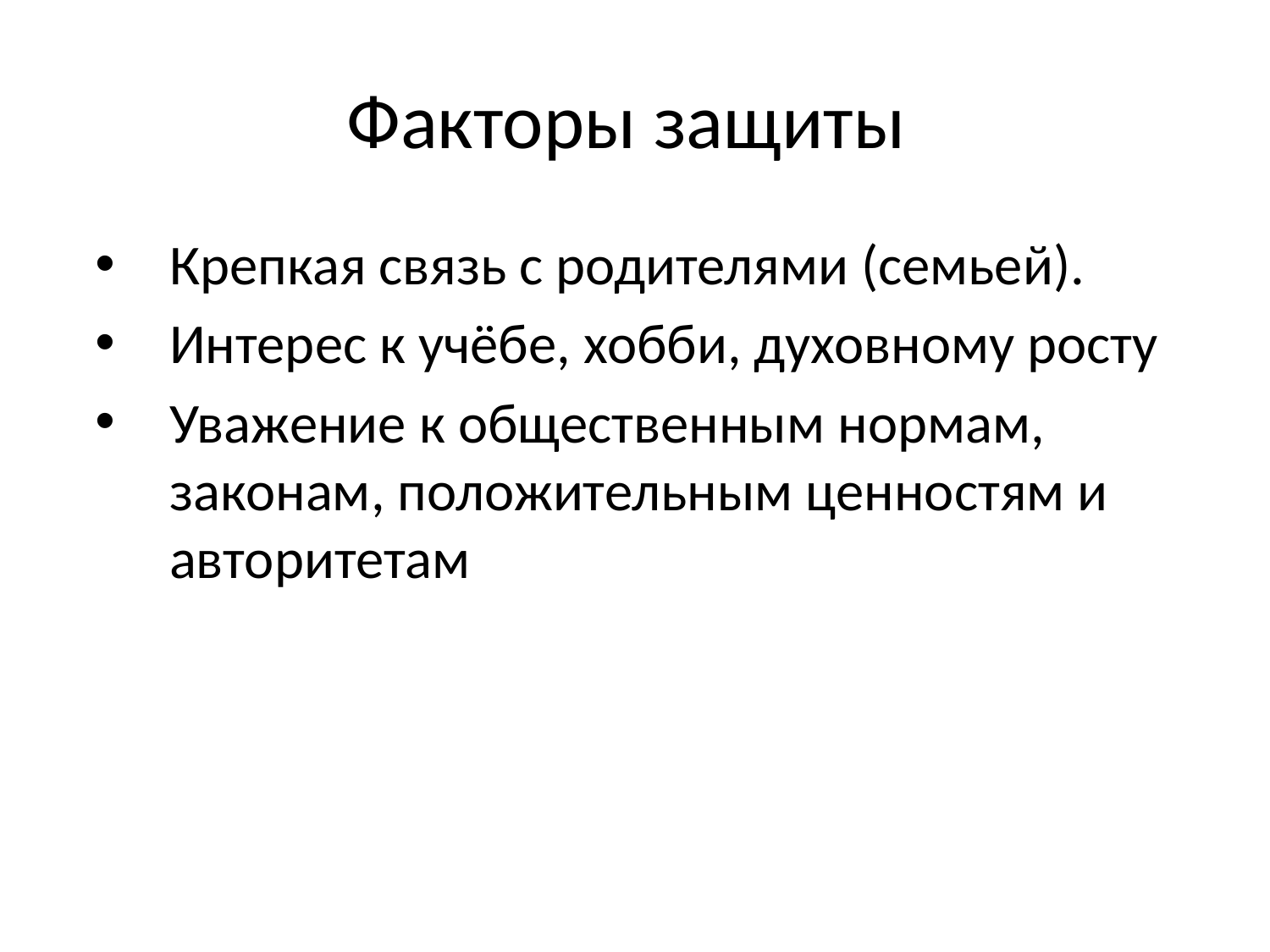

# Факторы защиты
Крепкая связь с родителями (семьей).
Интерес к учёбе, хобби, духовному росту
Уважение к общественным нормам, законам, положительным ценностям и авторитетам